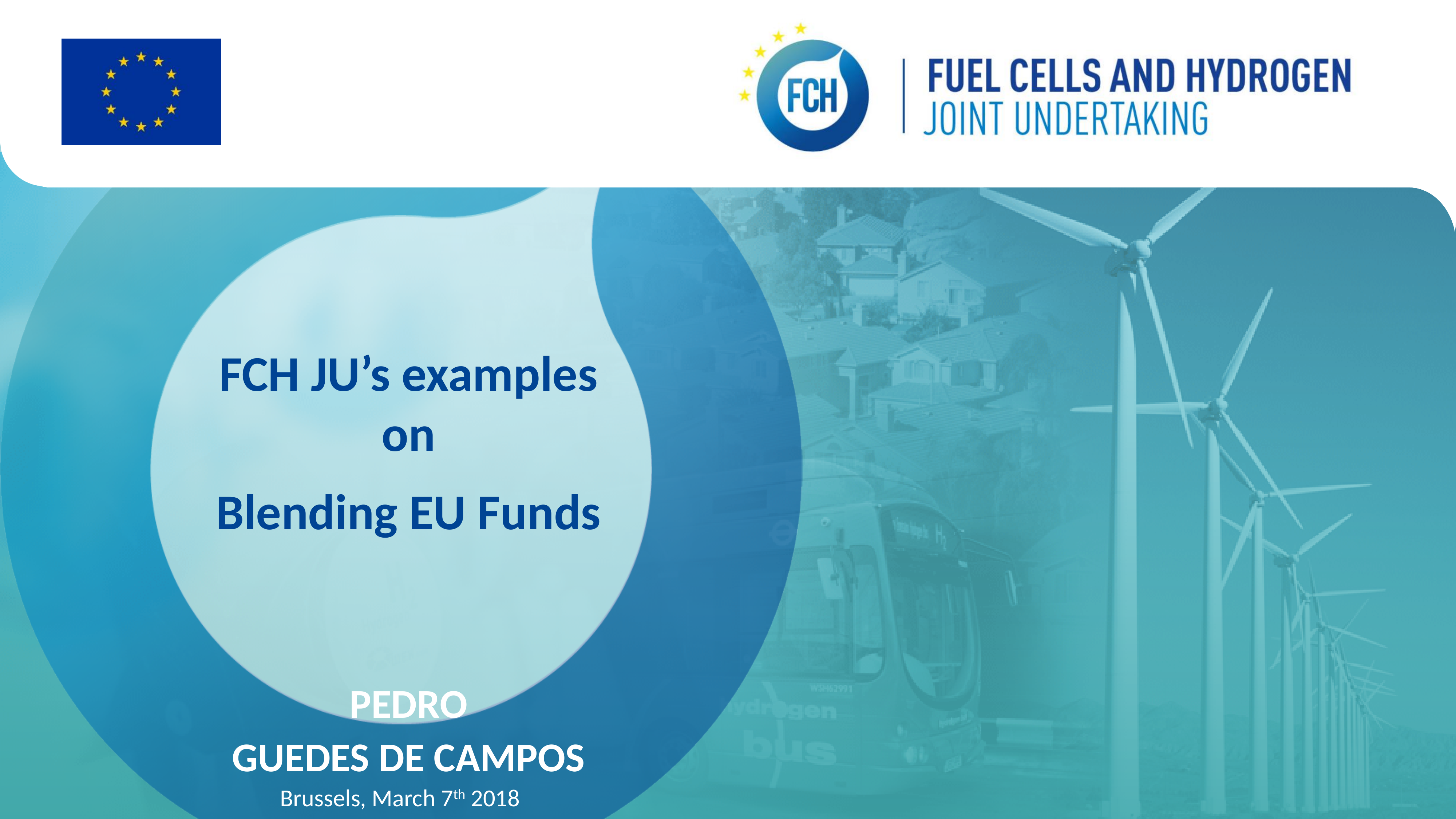

FCH JU’s examples on
Blending EU Funds
PEDRO
GUEDES DE CAMPOS
Brussels, March 7th 2018